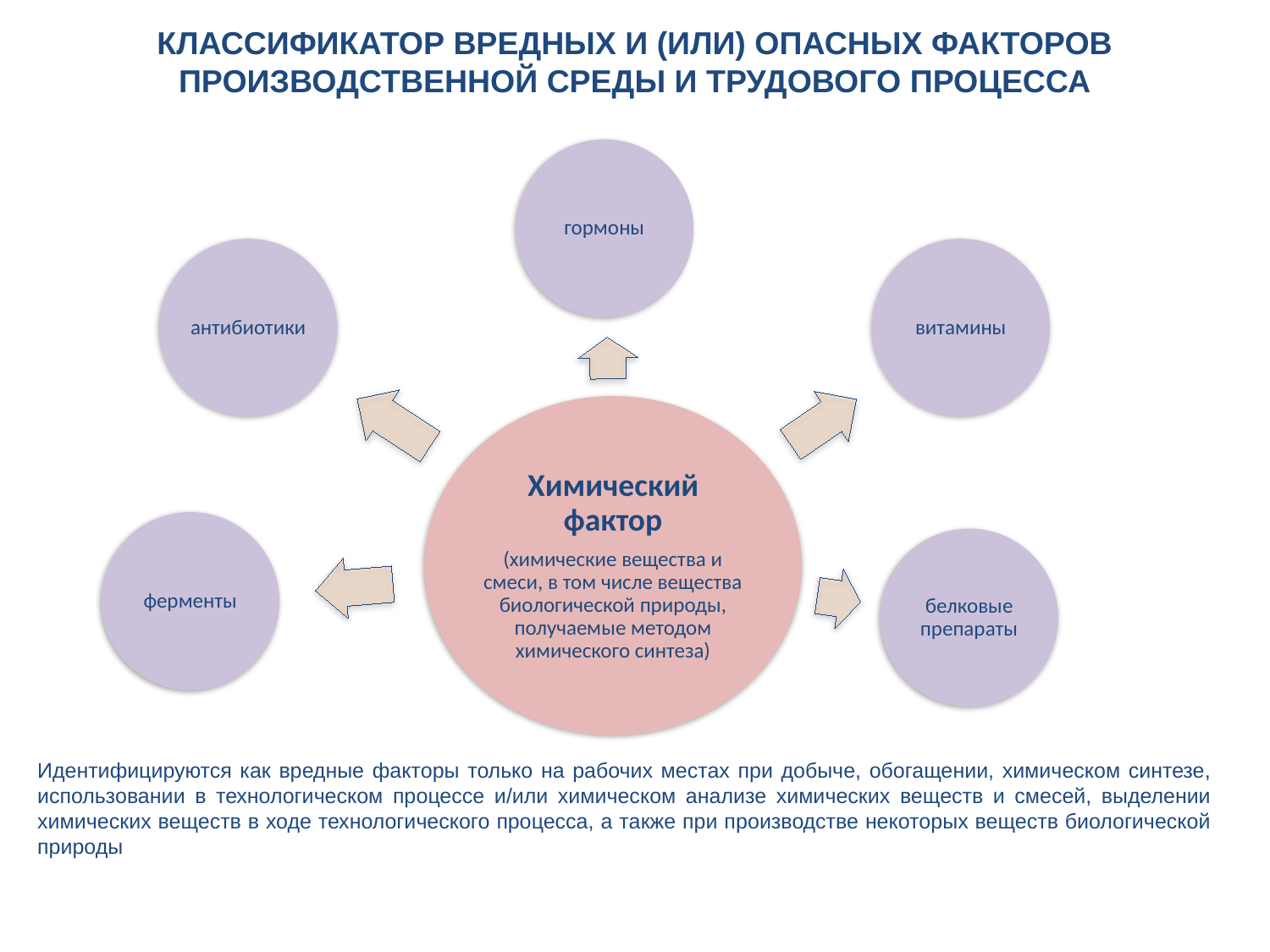

# КЛАССИФИКАТОР ВРЕДНЫХ И (ИЛИ) ОПАСНЫХ ФАКТОРОВ ПРОИЗВОДСТВЕННОЙ СРЕДЫ И ТРУДОВОГО ПРОЦЕССА
Химический фактор
(химические вещества и смеси, в том числе вещества биологической природы, получаемые методом химического синтеза)

гормоны

витамины

белковые препараты

ферменты

антибиотики
Идентифицируются как вредные факторы только на рабочих местах при добыче, обогащении, химическом синтезе, использовании в технологическом процессе и/или химическом анализе химических веществ и смесей, выделении химических веществ в ходе технологического процесса, а также при производстве некоторых веществ биологической природы